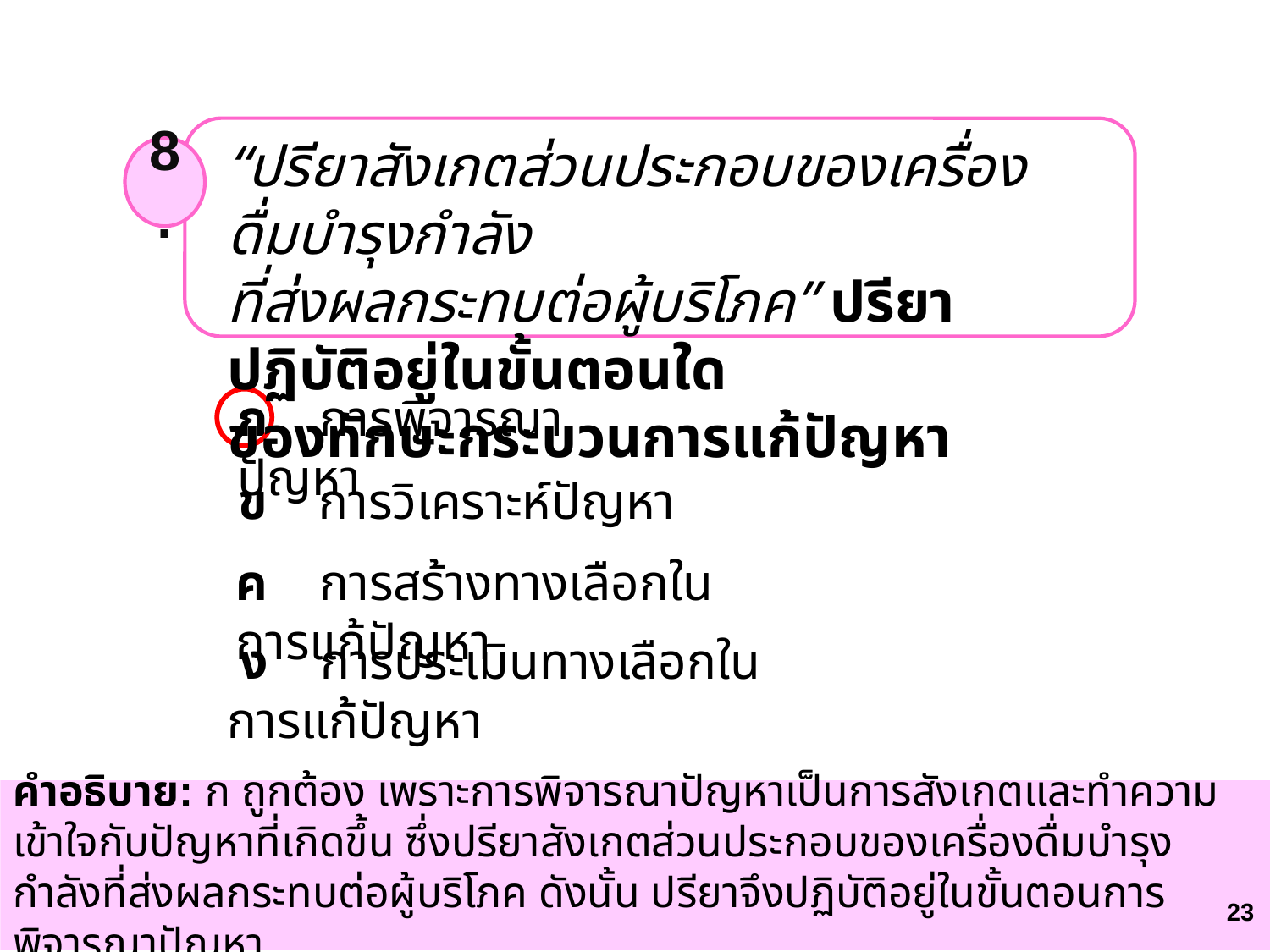

“ปรียาสังเกตส่วนประกอบของเครื่องดื่มบำรุงกำลัง
ที่ส่งผลกระทบต่อผู้บริโภค” ปรียาปฏิบัติอยู่ในขั้นตอนใด
ของทักษะกระบวนการแก้ปัญหา
8.
ก    การพิจารณาปัญหา

ข    การวิเคราะห์ปัญหา
ค    การสร้างทางเลือกในการแก้ปัญหา
 ง    การประเมินทางเลือกในการแก้ปัญหา
คำอธิบาย: ก ถูกต้อง เพราะการพิจารณาปัญหาเป็นการสังเกตและทำความเข้าใจกับปัญหาที่เกิดขึ้น ซึ่งปรียาสังเกตส่วนประกอบของเครื่องดื่มบำรุงกำลังที่ส่งผลกระทบต่อผู้บริโภค ดังนั้น ปรียาจึงปฏิบัติอยู่ในขั้นตอนการพิจารณาปัญหา
23